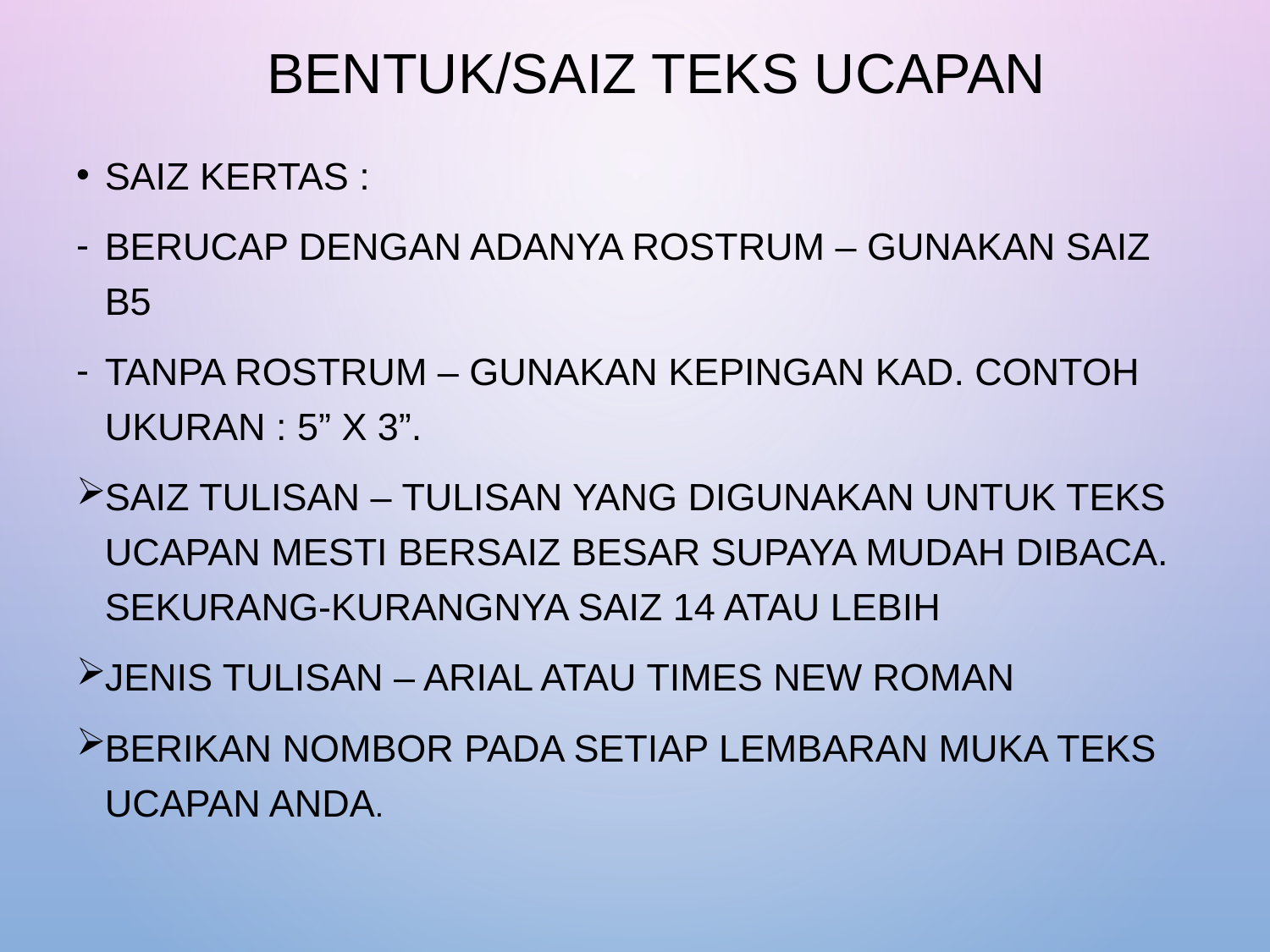

# BENTUK/SAIZ TEKS UCAPAN
Saiz Kertas :
Berucap dengan adanya rostrum – Gunakan saiz B5
Tanpa rostrum – Gunakan kepingan kad. Contoh ukuran : 5” x 3”.
Saiz Tulisan – Tulisan yang digunakan untuk teks ucapan mesti bersaiz besar supaya mudah dibaca. Sekurang-kurangnya saiz 14 atau lebih
Jenis Tulisan – Arial atau Times New Roman
Berikan nombor pada setiap lembaran muka teks ucapan anda.